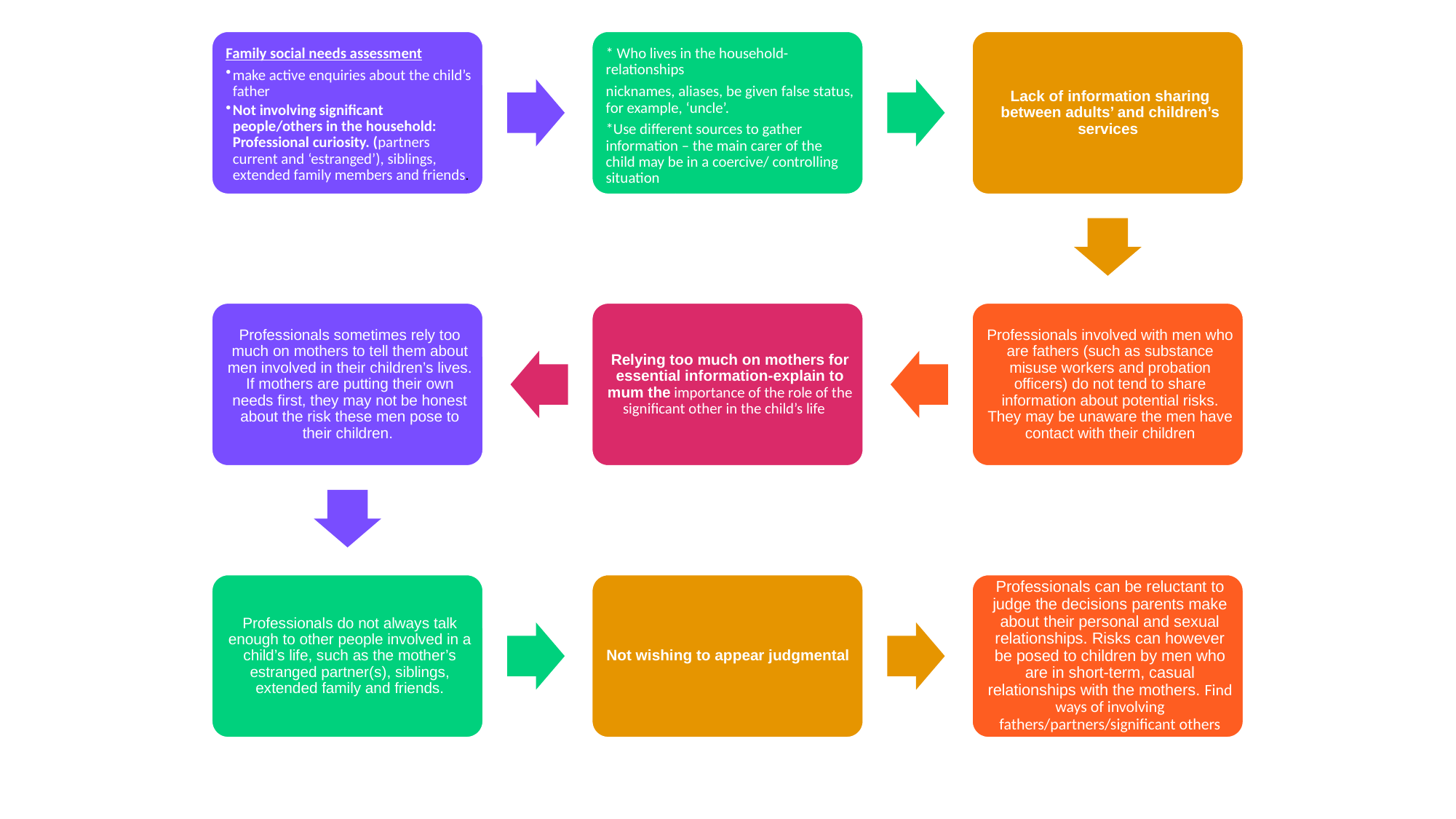

Family social needs assessment
make active enquiries about the child’s father
Not involving significant people/others in the household: Professional curiosity. (partners current and ‘estranged’), siblings, extended family members and friends.

* Who lives in the household-relationships
nicknames, aliases, be given false status, for example, ‘uncle’.
*Use different sources to gather information – the main carer of the child may be in a coercive/ controlling situation
Why aren’t ’hidden’ males included?

Lack of information sharing between adults’ and children’s services

Professionals involved with men who are fathers (such as substance misuse workers and probation officers) do not tend to share information about potential risks. They may be unaware the men have contact with their children

Relying too much on mothers for essential information-explain to mum the importance of the role of the significant other in the child’s life

Professionals sometimes rely too much on mothers to tell them about men involved in their children’s lives. If mothers are putting their own needs first, they may not be honest about the risk these men pose to their children.

Professionals do not always talk enough to other people involved in a child’s life, such as the mother’s estranged partner(s), siblings, extended family and friends.

Not wishing to appear judgmental

Professionals can be reluctant to judge the decisions parents make about their personal and sexual relationships. Risks can however be posed to children by men who are in short-term, casual relationships with the mothers. Find ways of involving fathers/partners/significant others